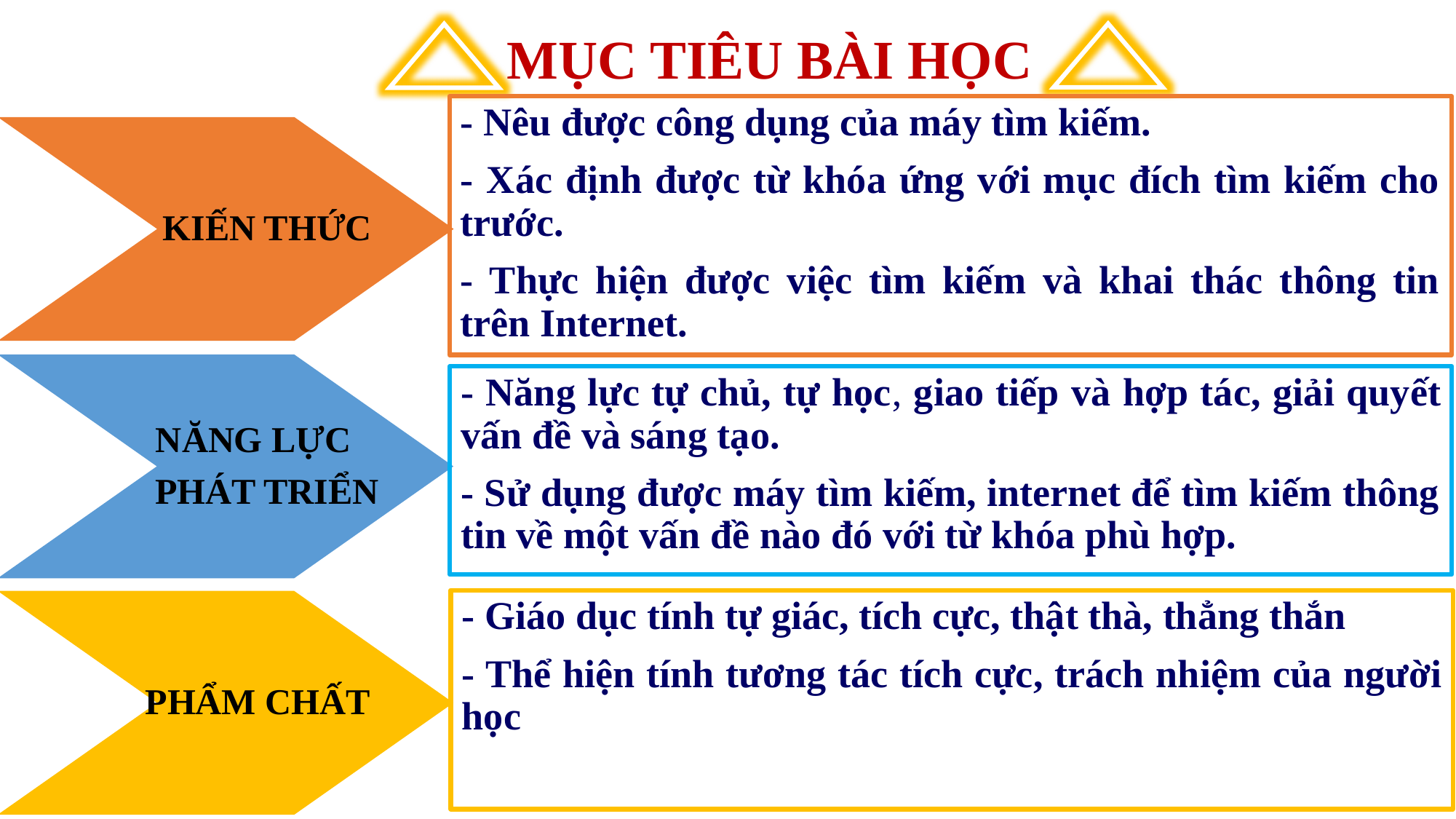

KIẾN THỨC
          MỤC TIÊU BÀI HỌC

- Nêu được công dụng của máy tìm kiếm.
- Xác định được từ khóa ứng với mục đích tìm kiếm cho trước.
- Thực hiện được việc tìm kiếm và khai thác thông tin trên Internet.
       NĂNG LỰC
         PHÁT TRIỂN
- Năng lực tự chủ, tự học, giao tiếp và hợp tác, giải quyết vấn đề và sáng tạo.
- Sử dụng được máy tìm kiếm, internet để tìm kiếm thông tin về một vấn đề nào đó với từ khóa phù hợp.
       PHẨM CHẤT
- Giáo dục tính tự giác, tích cực, thật thà, thẳng thắn
- Thể hiện tính tương tác tích cực, trách nhiệm của người học